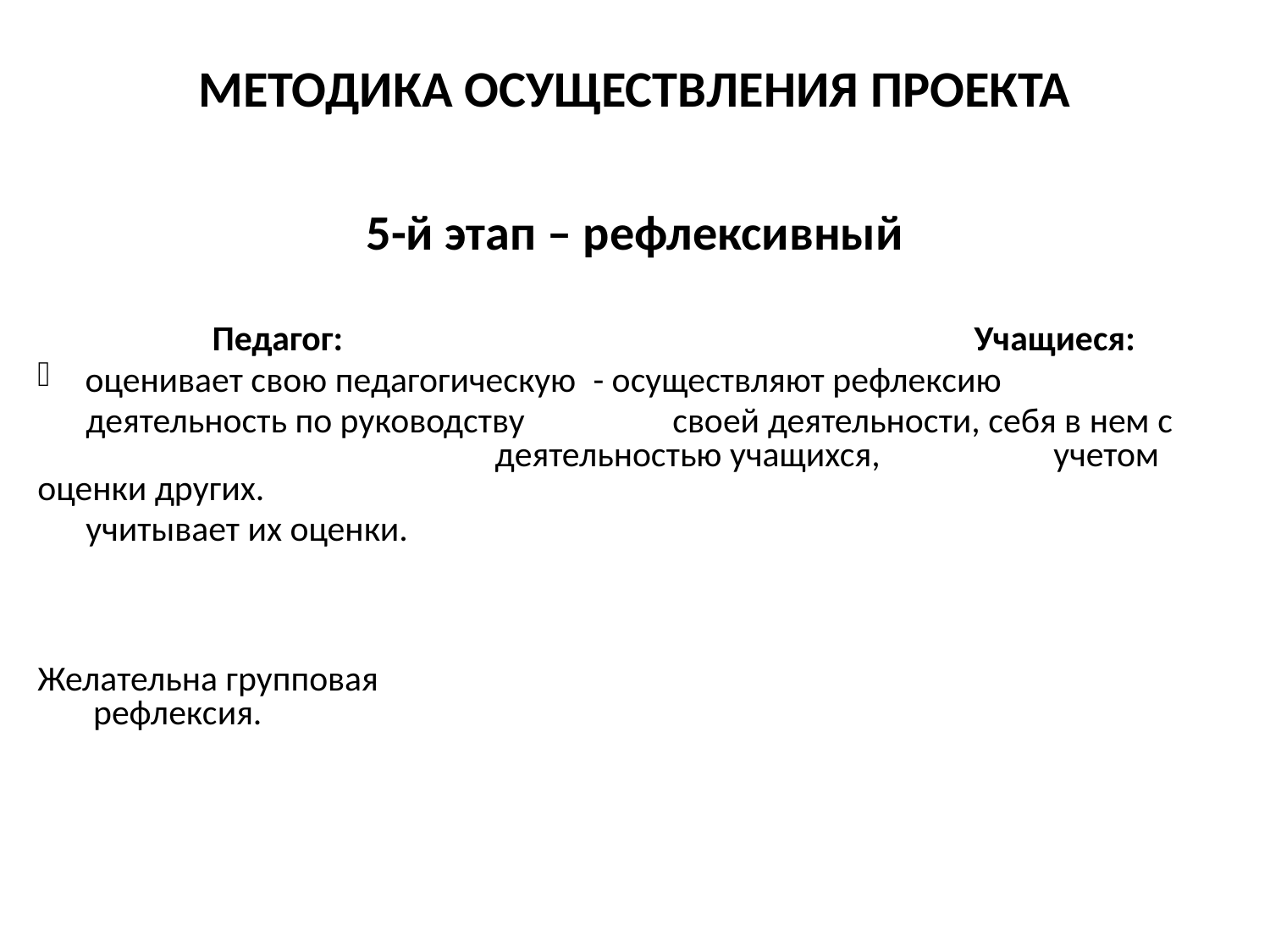

# МЕТОДИКА ОСУЩЕСТВЛЕНИЯ ПРОЕКТА
5-й этап – рефлексивный

		Педагог:					Учащиеся:
оценивает свою педагогическую	- осуществляют рефлексию
      деятельность по руководству 		своей деятельности, себя в нем с                                                                 деятельностью учащихся,		учетом оценки других.
      учитывает их оценки.

Желательна групповая 							  рефлексия.